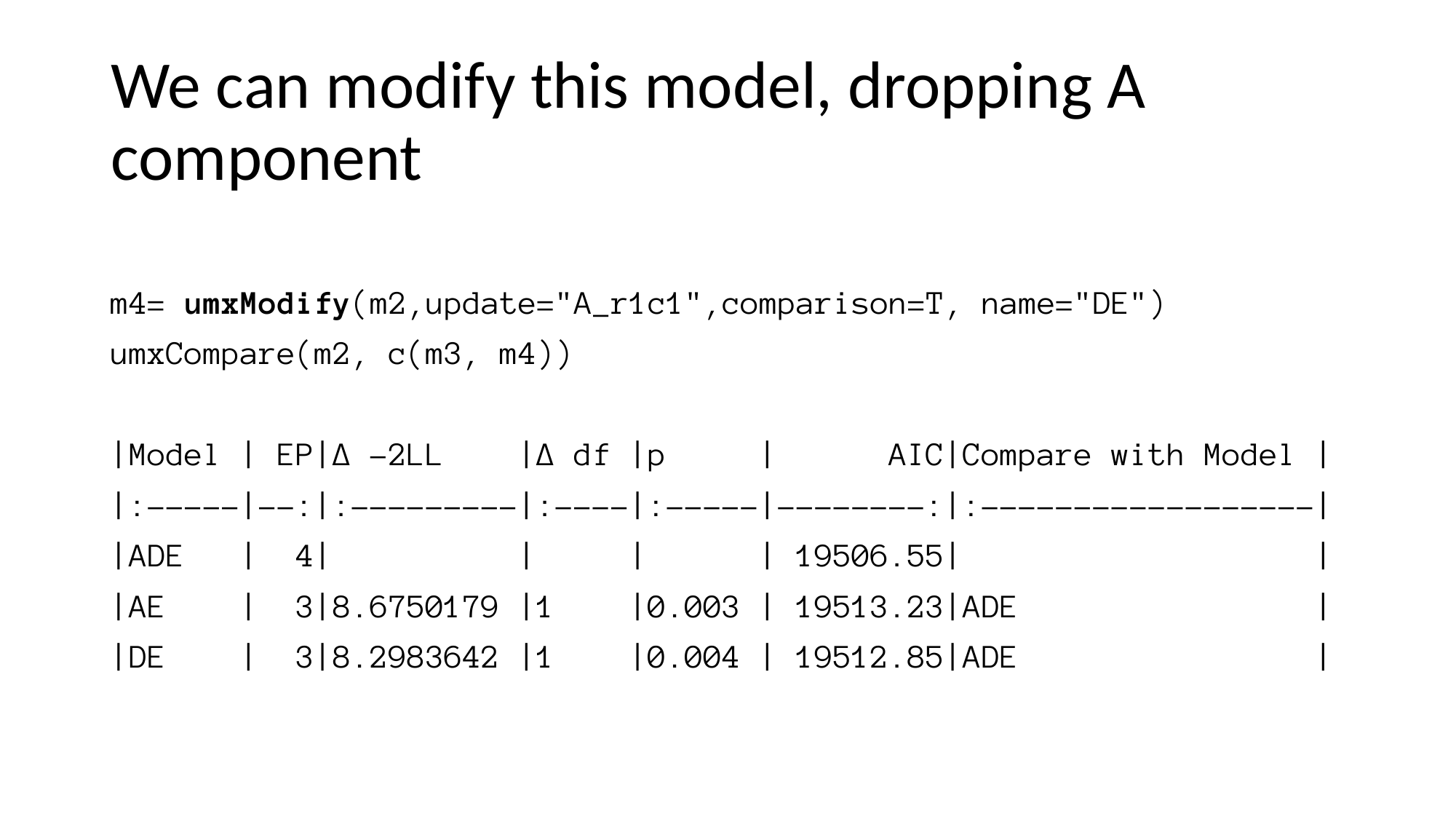

# We can modify this model, dropping A component

m4= umxModify(m2,update="A_r1c1",comparison=T, name="DE")
umxCompare(m2, c(m3, m4))

|Model | EP|∆ -2LL    |∆ df |p     |      AIC|Compare with Model |
|:-----|--:|:---------|:----|:-----|--------:|:------------------|
|ADE   |  4|          |     |      | 19506.55|                   |
|AE    |  3|8.6750179 |1    |0.003 | 19513.23|ADE                |
|DE    |  3|8.2983642 |1    |0.004 | 19512.85|ADE                |